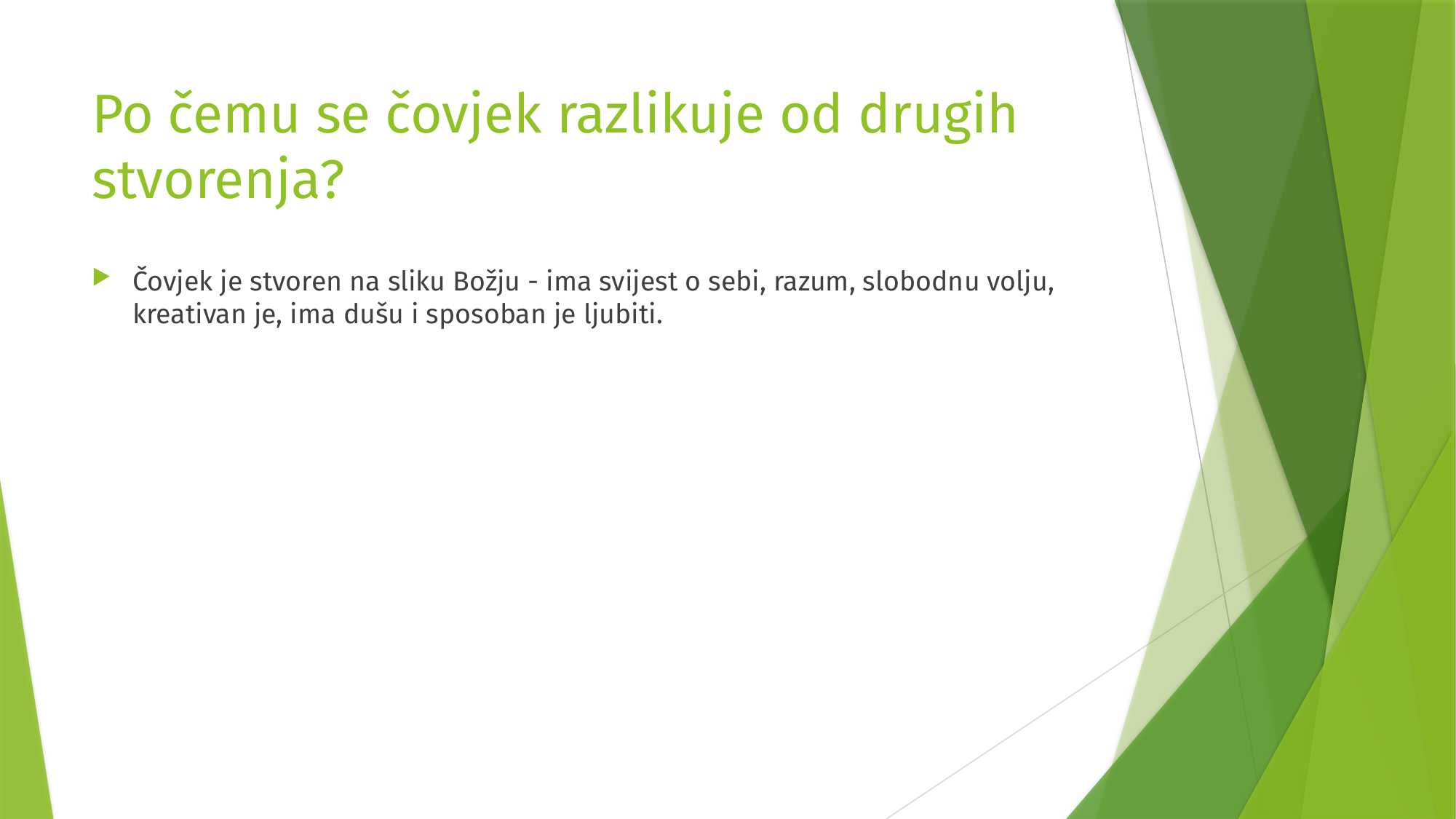

# Po čemu se čovjek razlikuje od drugih stvorenja?
Čovjek je stvoren na sliku Božju - ima svijest o sebi, razum, slobodnu volju, kreativan je, ima dušu i sposoban je ljubiti.